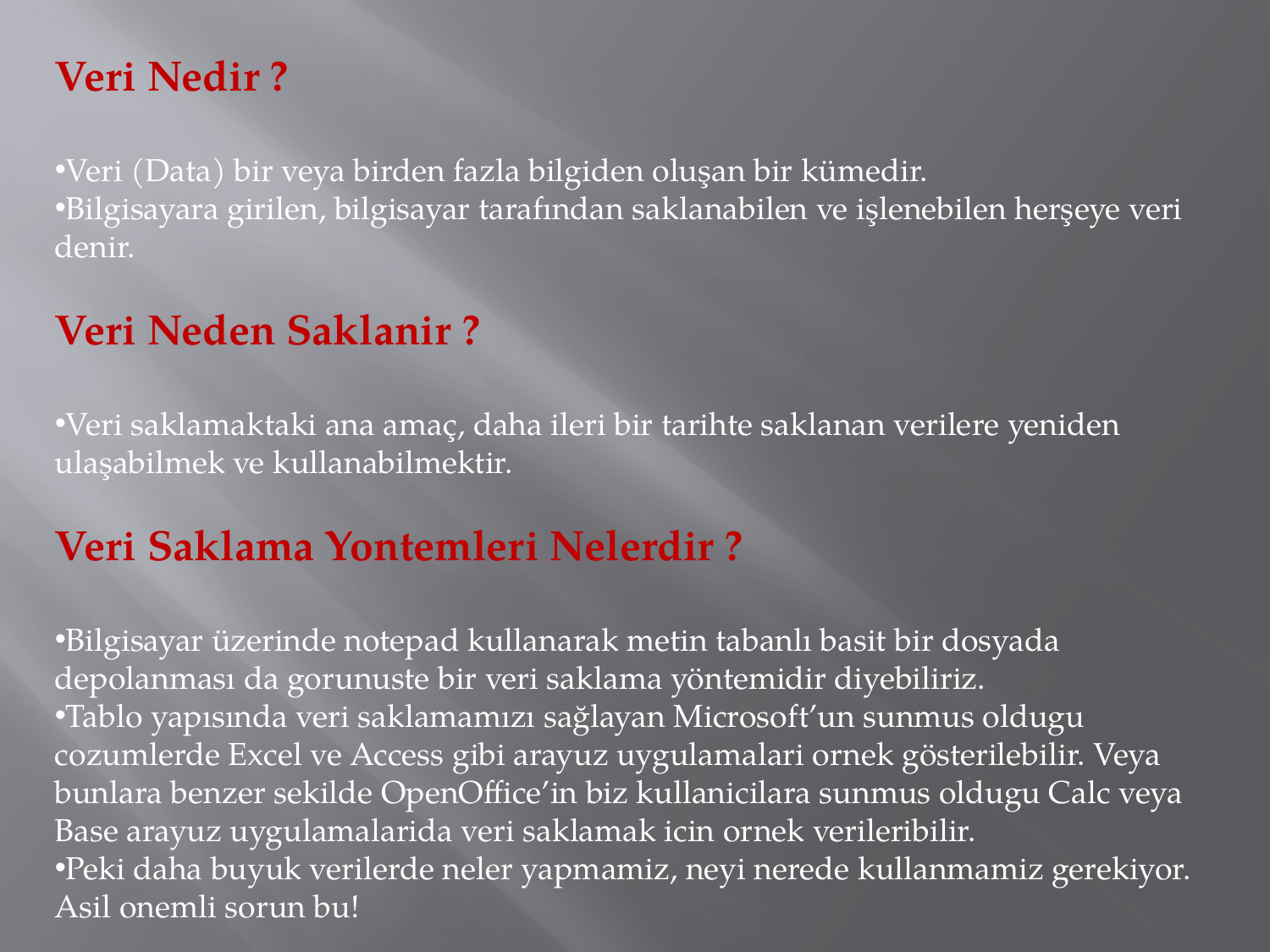

Veri Nedir ?

Veri (Data) bir veya birden fazla bilgiden oluşan bir kümedir.
Bilgisayara girilen, bilgisayar tarafından saklanabilen ve işlenebilen herşeye veri denir.

Veri Neden Saklanir ?

Veri saklamaktaki ana amaç, daha ileri bir tarihte saklanan verilere yeniden ulaşabilmek ve kullanabilmektir.

Veri Saklama Yontemleri Nelerdir ?

Bilgisayar üzerinde notepad kullanarak metin tabanlı basit bir dosyada depolanması da gorunuste bir veri saklama yöntemidir diyebiliriz.
Tablo yapısında veri saklamamızı sağlayan Microsoft’un sunmus oldugu cozumlerde Excel ve Access gibi arayuz uygulamalari ornek gösterilebilir. Veya bunlara benzer sekilde OpenOffice’in biz kullanicilara sunmus oldugu Calc veya Base arayuz uygulamalarida veri saklamak icin ornek verileribilir.
Peki daha buyuk verilerde neler yapmamiz, neyi nerede kullanmamiz gerekiyor. Asil onemli sorun bu!